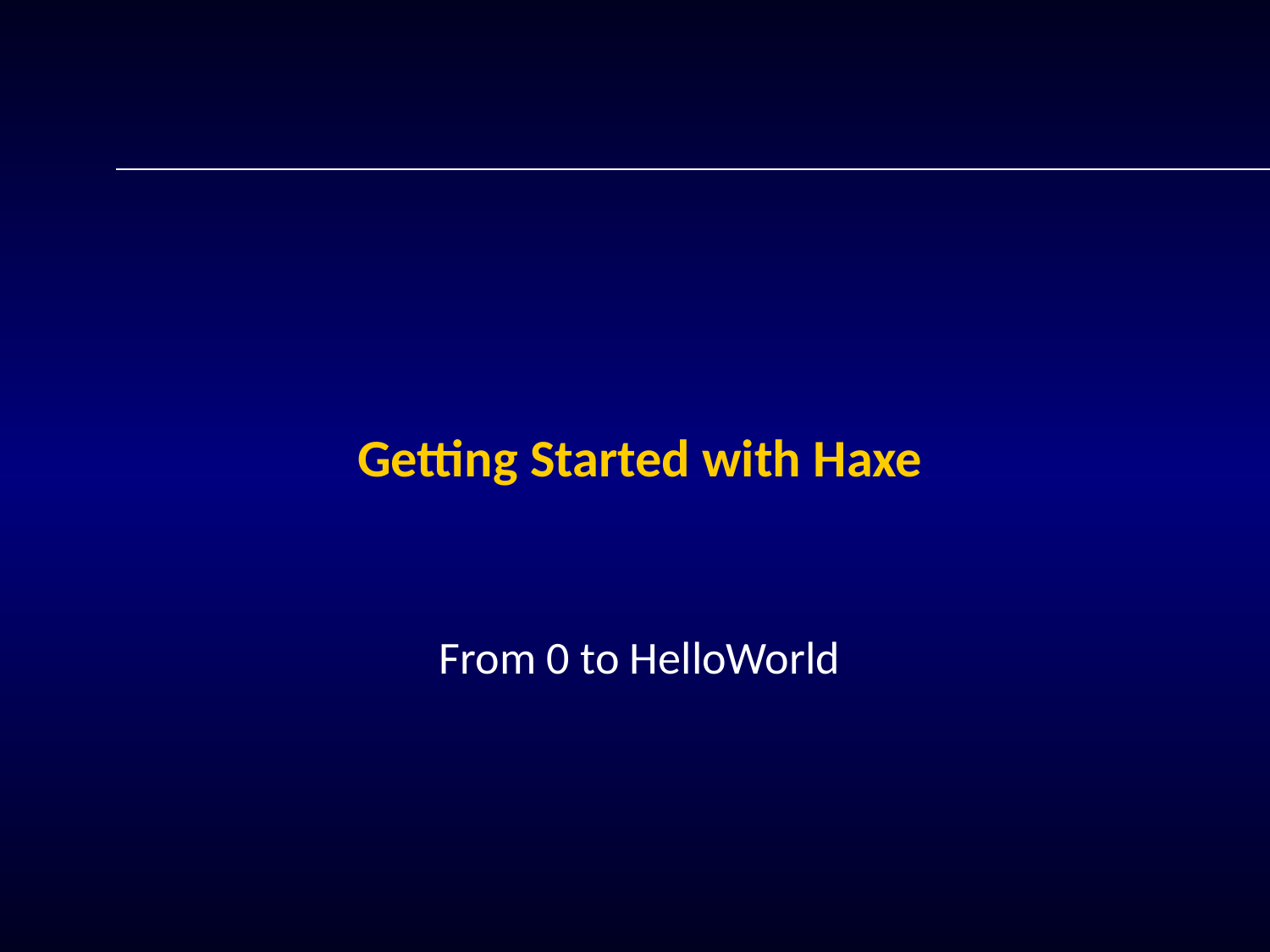

# Getting Started with Haxe
From 0 to HelloWorld